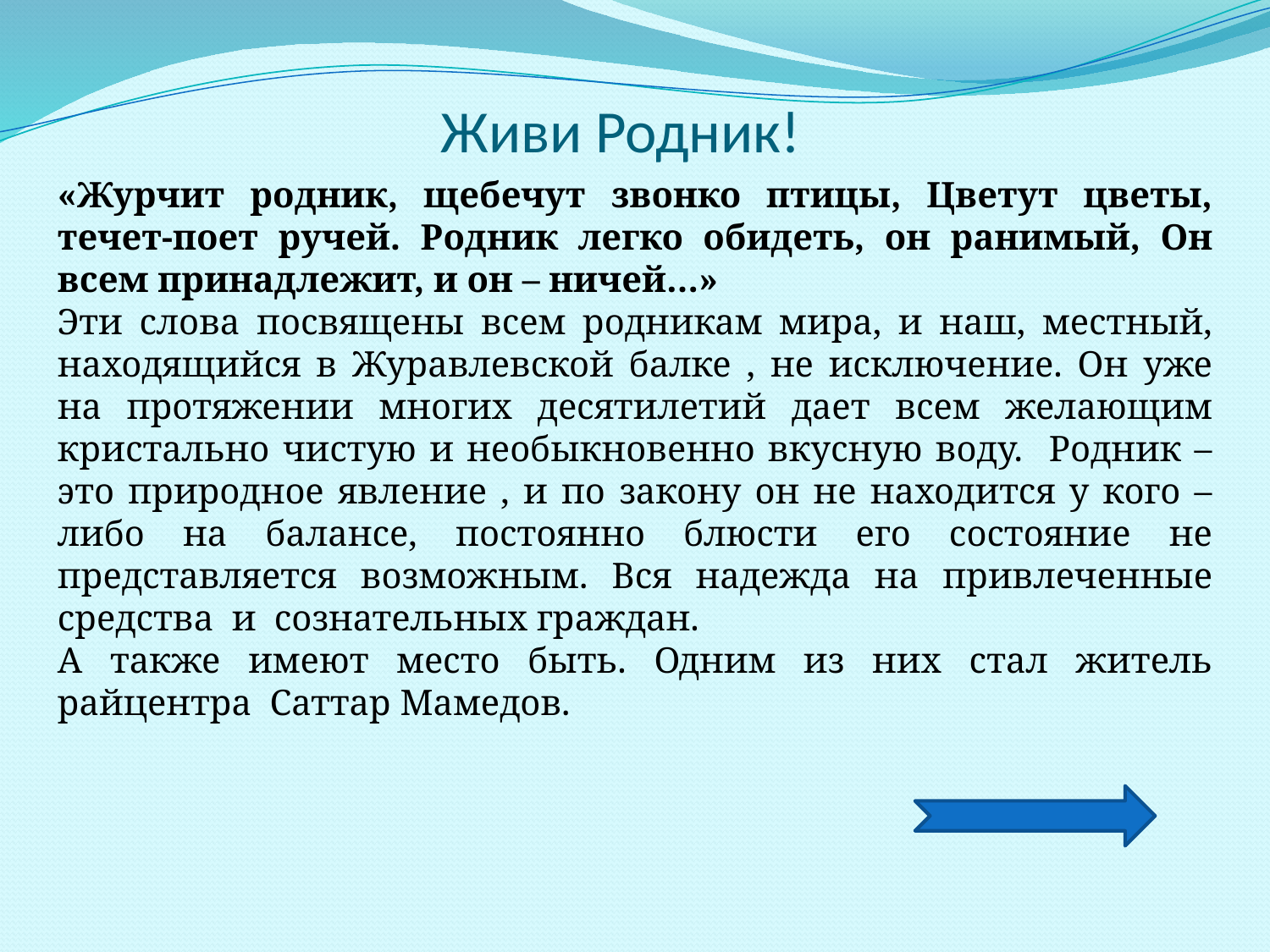

# Живи Родник!
«Журчит родник, щебечут звонко птицы, Цветут цветы, течет-поет ручей. Родник легко обидеть, он ранимый, Он всем принадлежит, и он – ничей…»
Эти слова посвящены всем родникам мира, и наш, местный, находящийся в Журавлевской балке , не исключение. Он уже на протяжении многих десятилетий дает всем желающим кристально чистую и необыкновенно вкусную воду.  Родник – это природное явление , и по закону он не находится у кого – либо на балансе, постоянно блюсти его состояние не представляется возможным. Вся надежда на привлеченные средства  и  сознательных граждан.
А также имеют место быть. Одним из них стал житель райцентра  Саттар Мамедов.